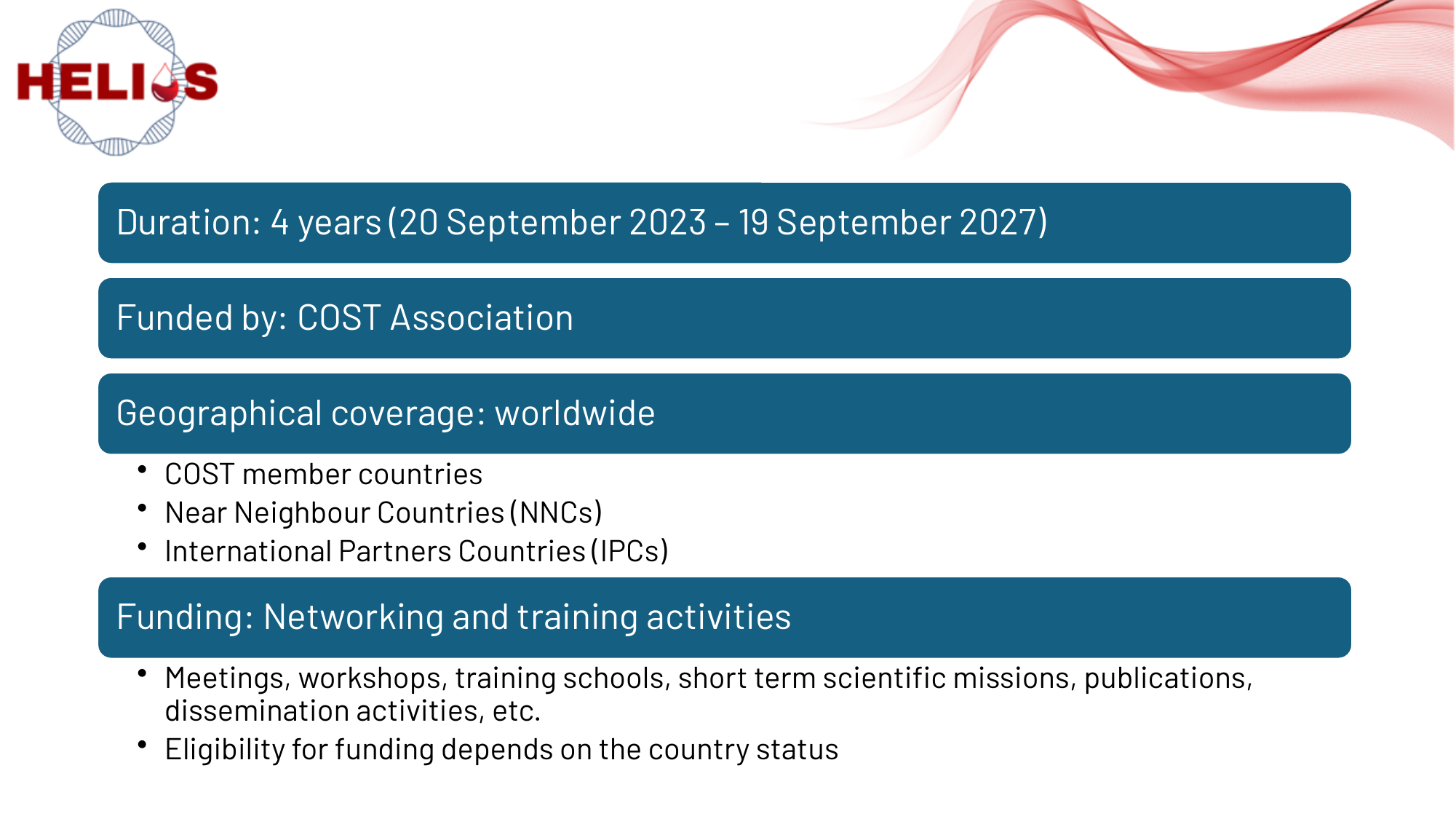

Duration: 4 years (20 September 2023 – 19 September 2027)
Funded by: COST Association
Geographical coverage: worldwide
COST member countries
Near Neighbour Countries (NNCs)
International Partners Countries (IPCs)
Funding: Networking and training activities
Meetings, workshops, training schools, short term scientific missions, publications, dissemination activities, etc.
Eligibility for funding depends on the country status